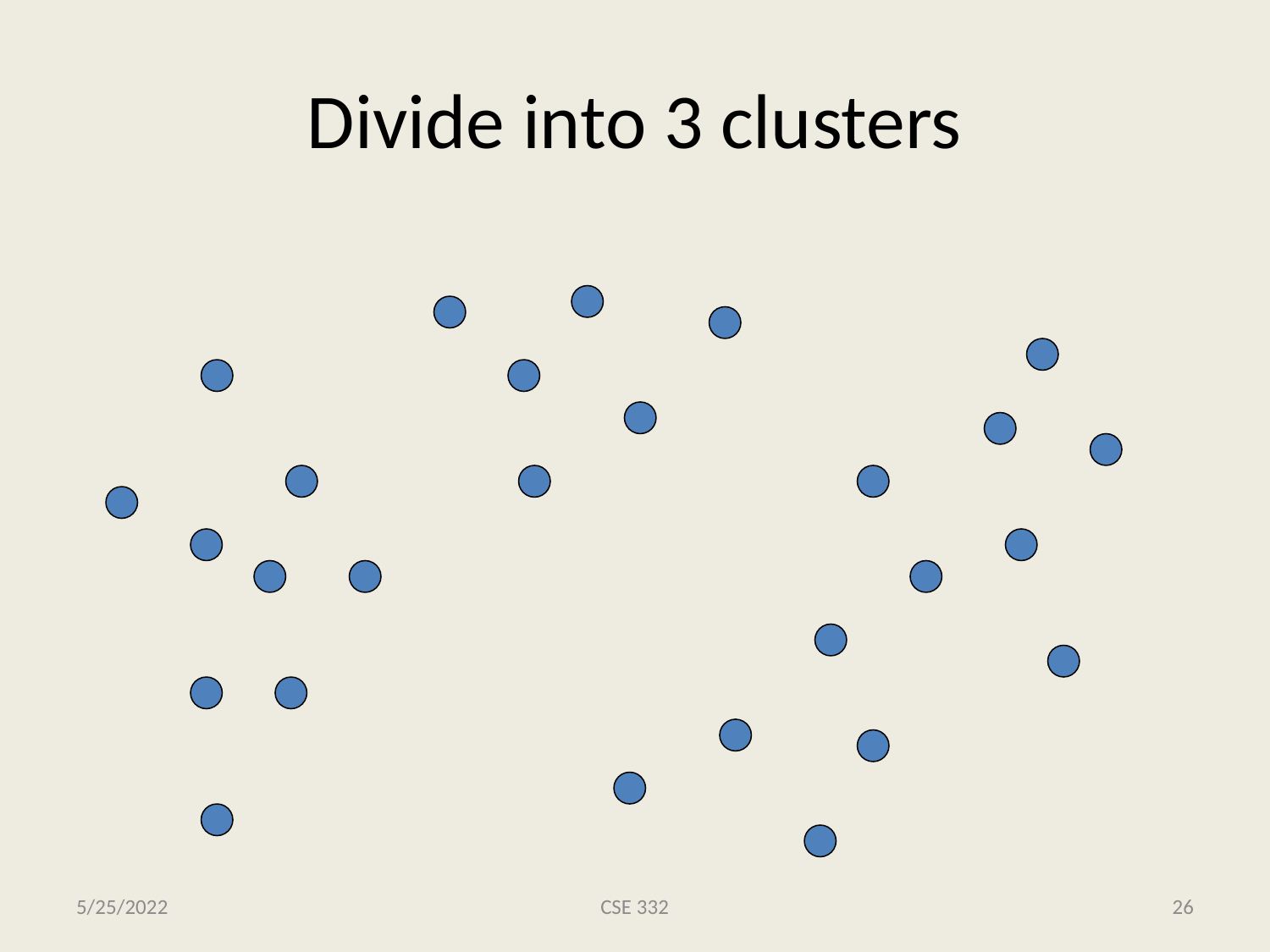

# Divide into 3 clusters

5/25/2022
CSE 332
26